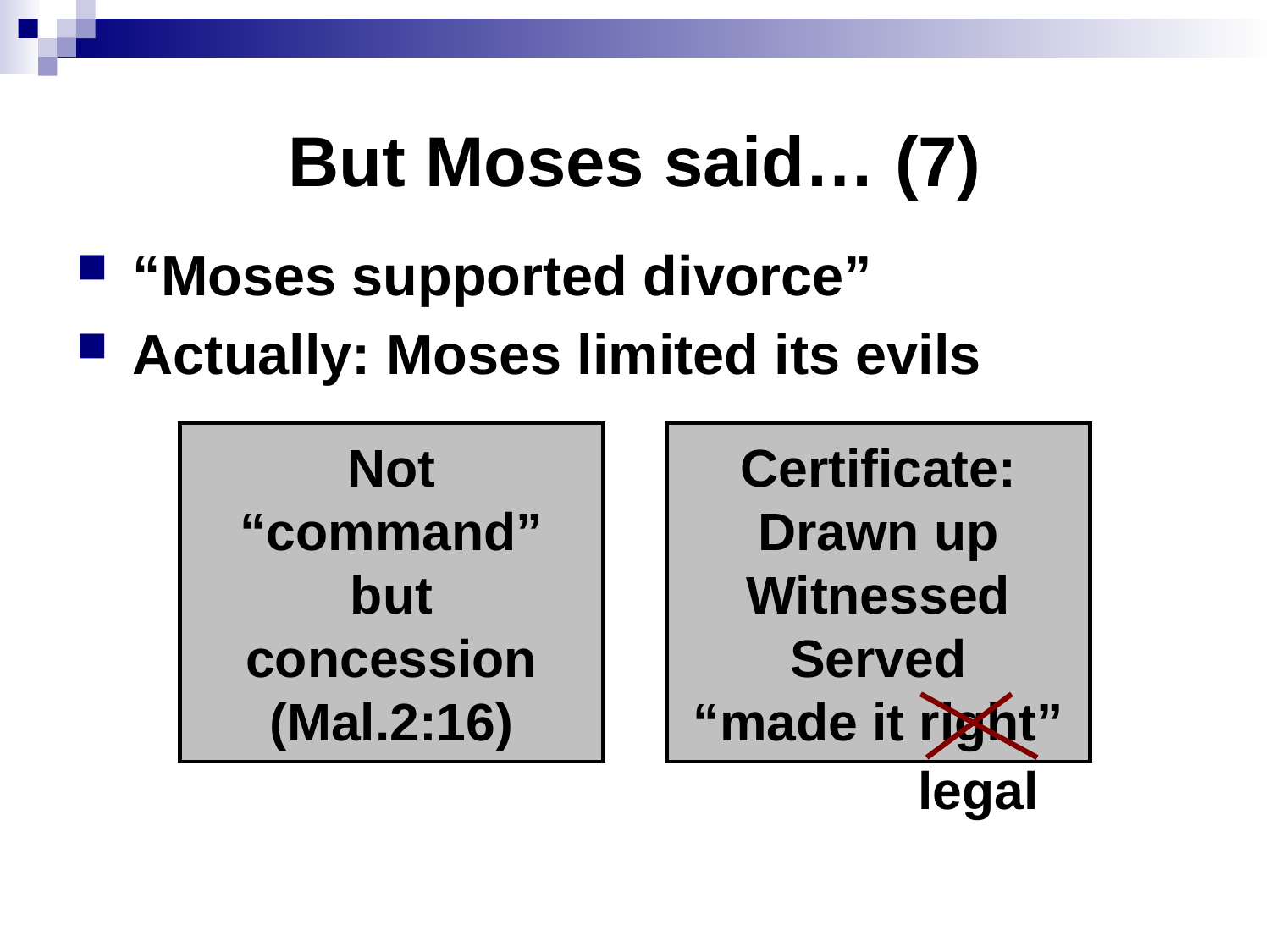

# But Moses said… (7)
“Moses supported divorce”
Actually: Moses limited its evils
Not
“command”
but
concession
(Mal.2:16)
Certificate:
Drawn up
Witnessed
Served
“made it right”
legal